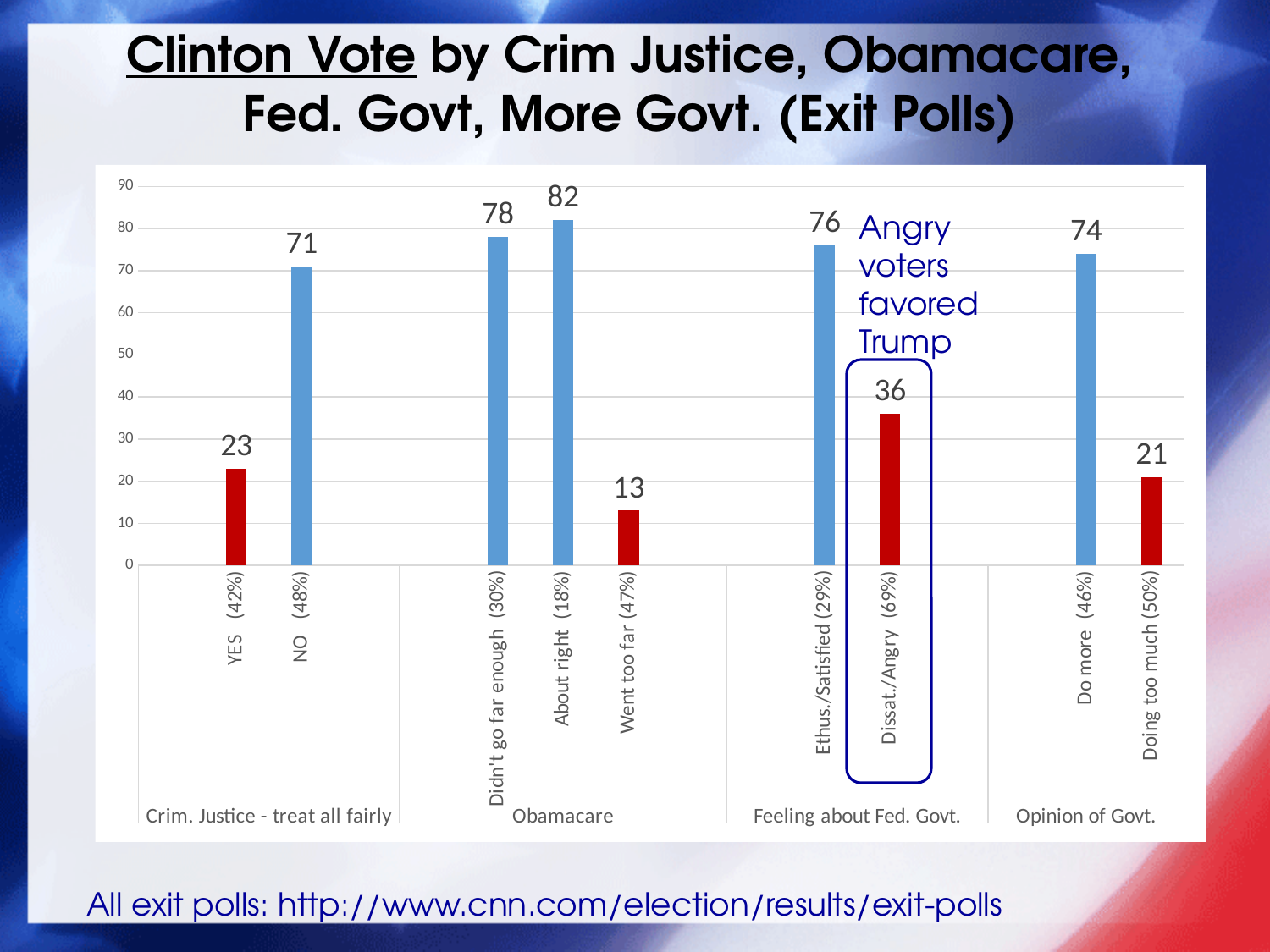

# Clinton Vote by Crim Justice, Obamacare, Fed. Govt, More Govt. (Exit Polls)

### Chart

| Category |  |
|---|---|
|  | None |
| YES   (42%) | 23.0 |
| NO   (48%) | 71.0 |
|  | None |
|  | None |
| Didn't go far enough  (30%) | 78.0 |
| About right  (18%) | 82.0 |
| Went too far (47%) | 13.0 |
|  | None |
|  | None |
| Ethus./Satisfied (29%) | 76.0 |
| Dissat./Angry  (69%) | 36.0 |
|  | None |
|  | None |
| Do more  (46%) | 74.0 |
| Doing too much (50%) | 21.0 |
Angry voters favored Trump

All exit polls: http://www.cnn.com/election/results/exit-polls